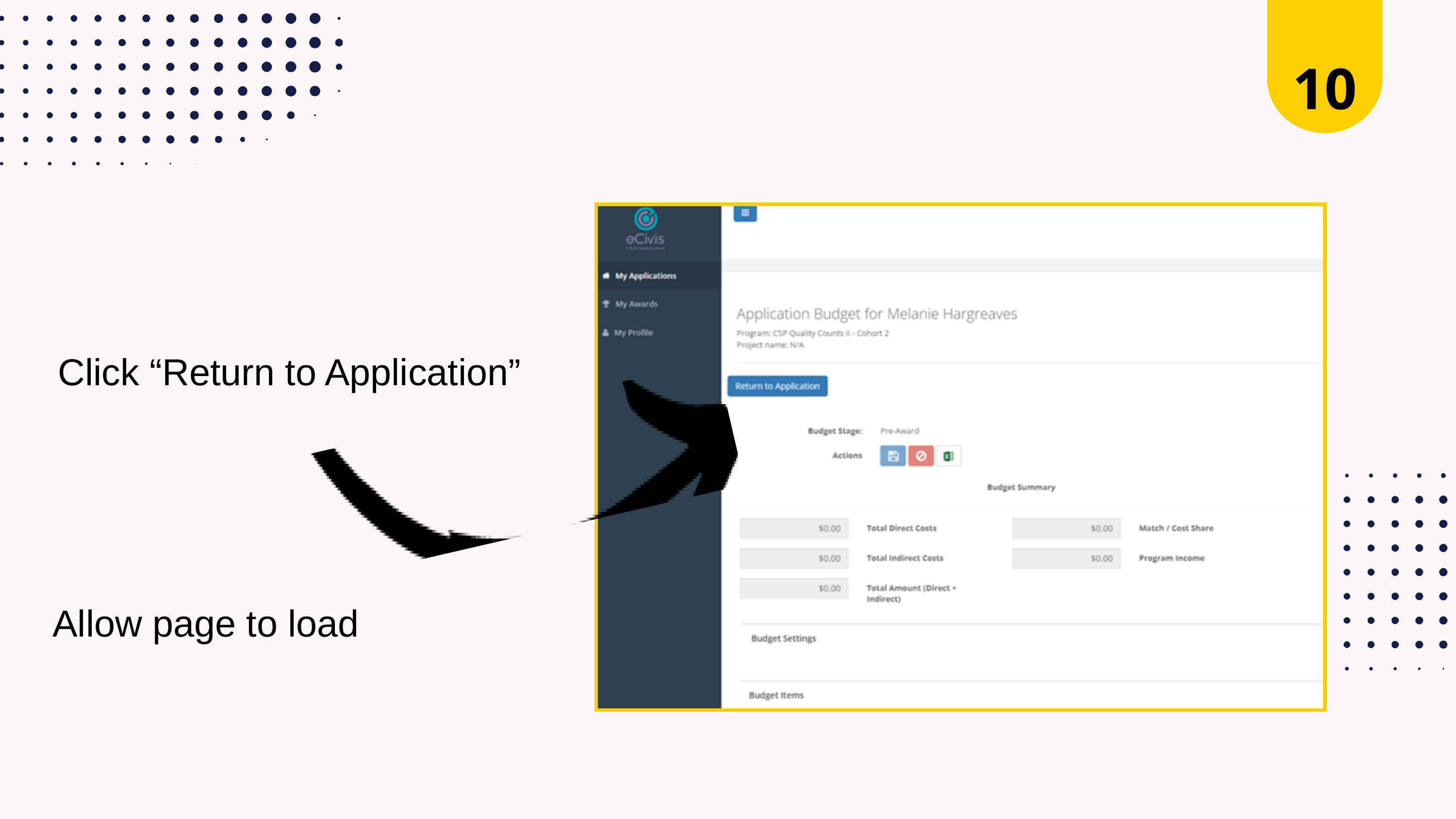

10

Click “Return to Application”

Allow page to load